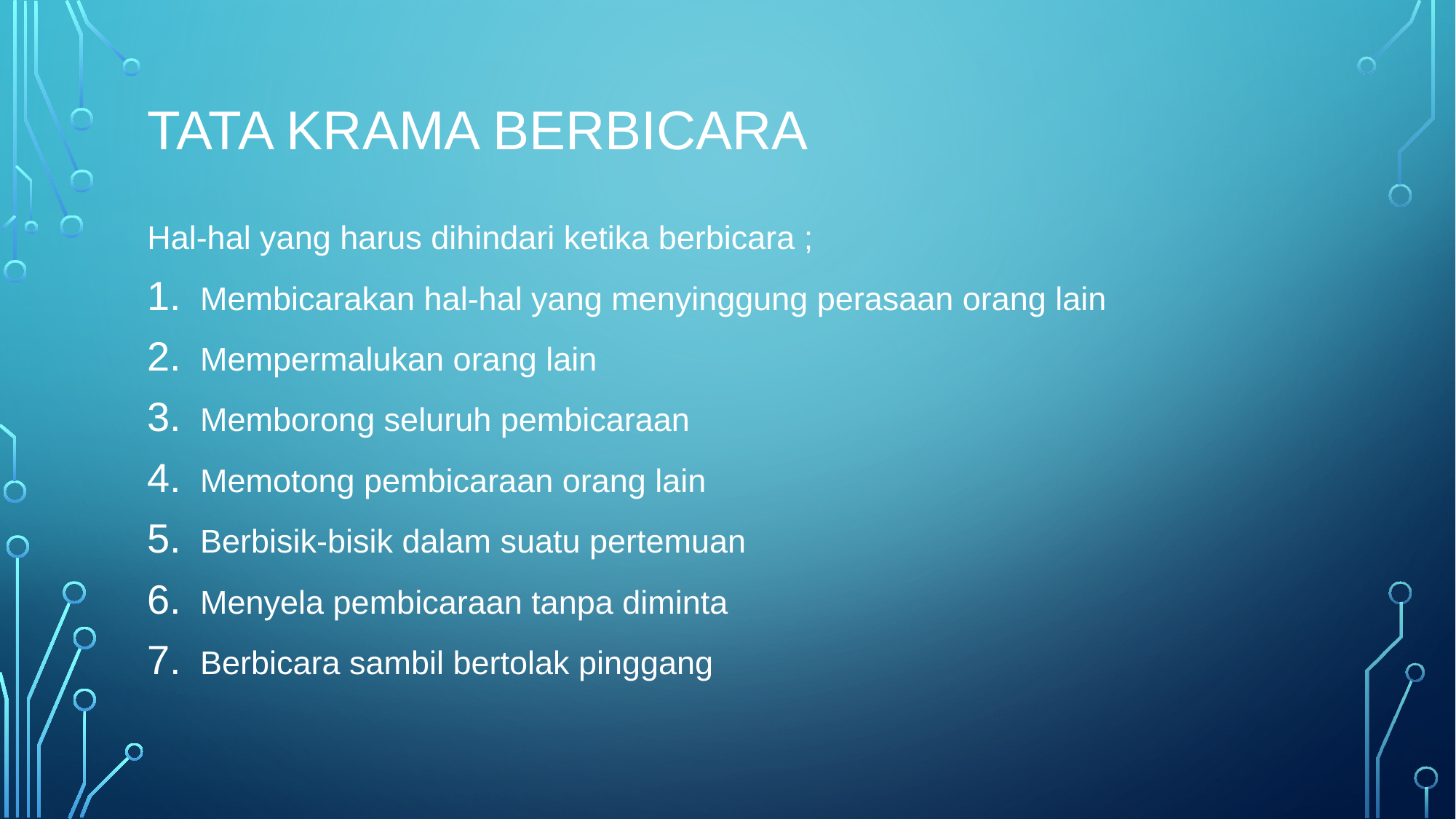

# Tata krama berbicara
Hal-hal yang harus dihindari ketika berbicara ;
Membicarakan hal-hal yang menyinggung perasaan orang lain
Mempermalukan orang lain
Memborong seluruh pembicaraan
Memotong pembicaraan orang lain
Berbisik-bisik dalam suatu pertemuan
Menyela pembicaraan tanpa diminta
Berbicara sambil bertolak pinggang